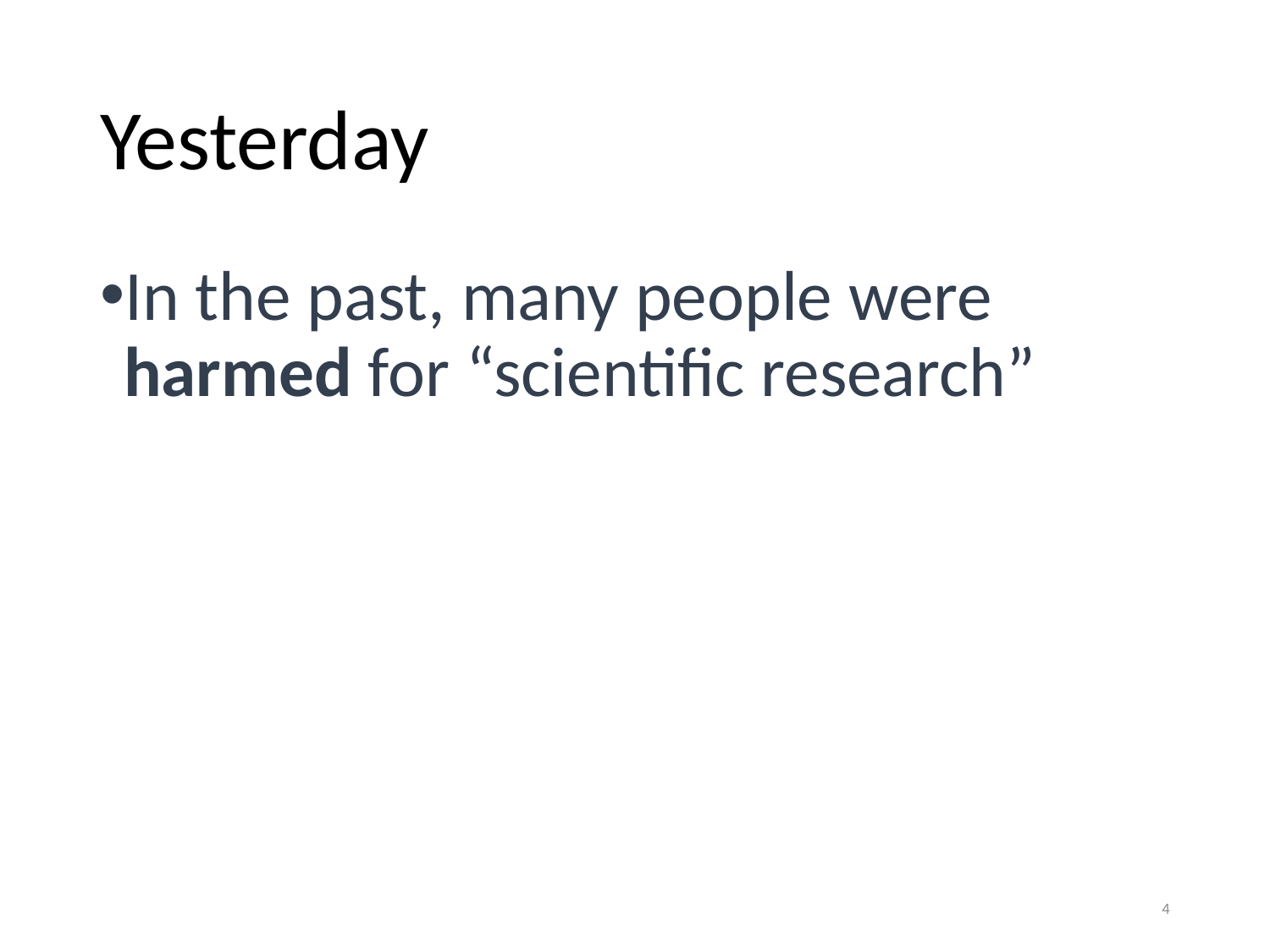

# Yesterday
In the past, many people were harmed for “scientific research”
4